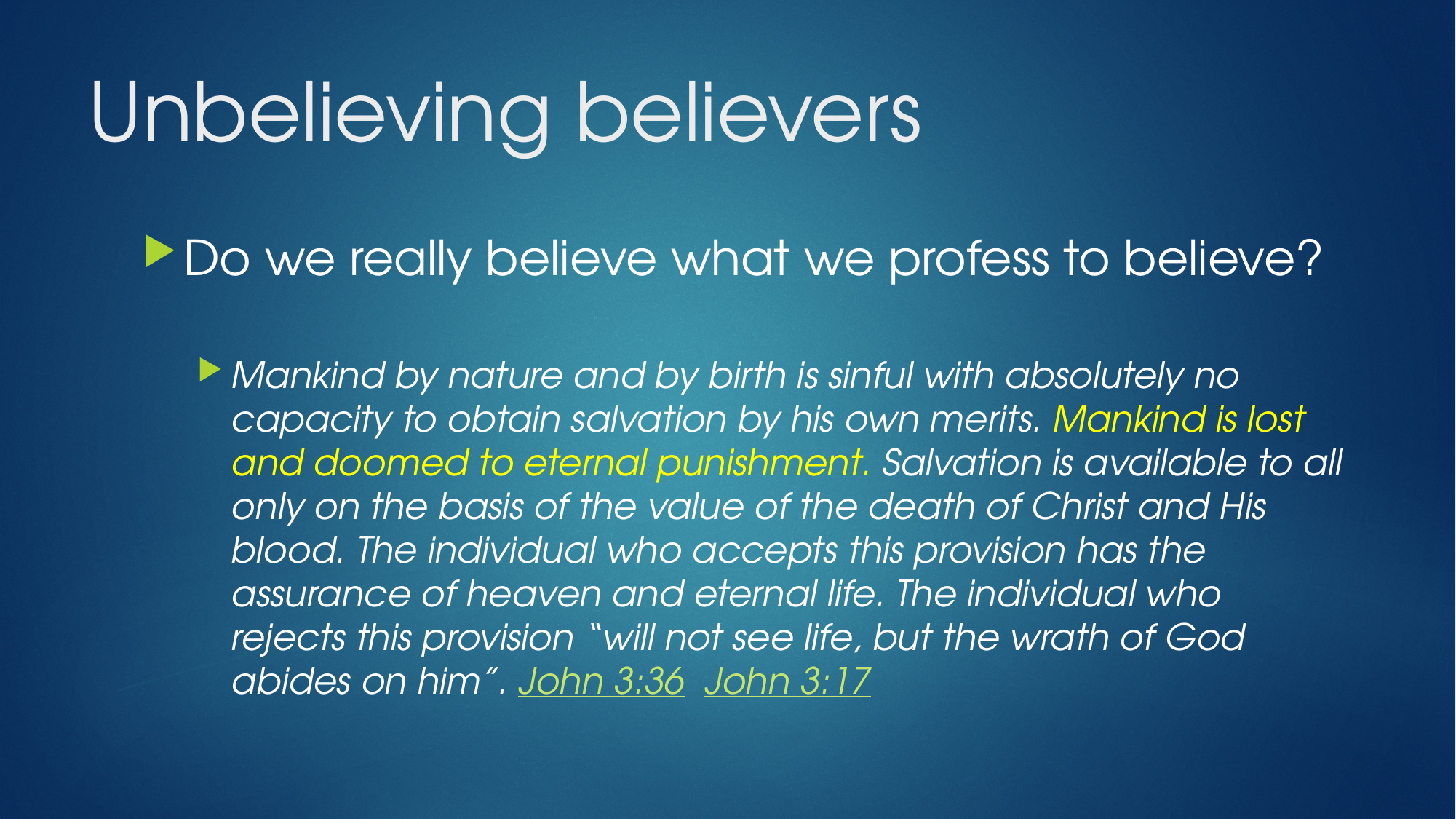

# Unbelieving believers
Do we really believe what we profess to believe?

Mankind by nature and by birth is sinful with absolutely no capacity to obtain salvation by his own merits. Mankind is lost and doomed to eternal punishment. Salvation is available to all only on the basis of the value of the death of Christ and His blood. The individual who accepts this provision has the assurance of heaven and eternal life. The individual who rejects this provision “will not see life, but the wrath of God abides on him”. John 3:36  John 3:17